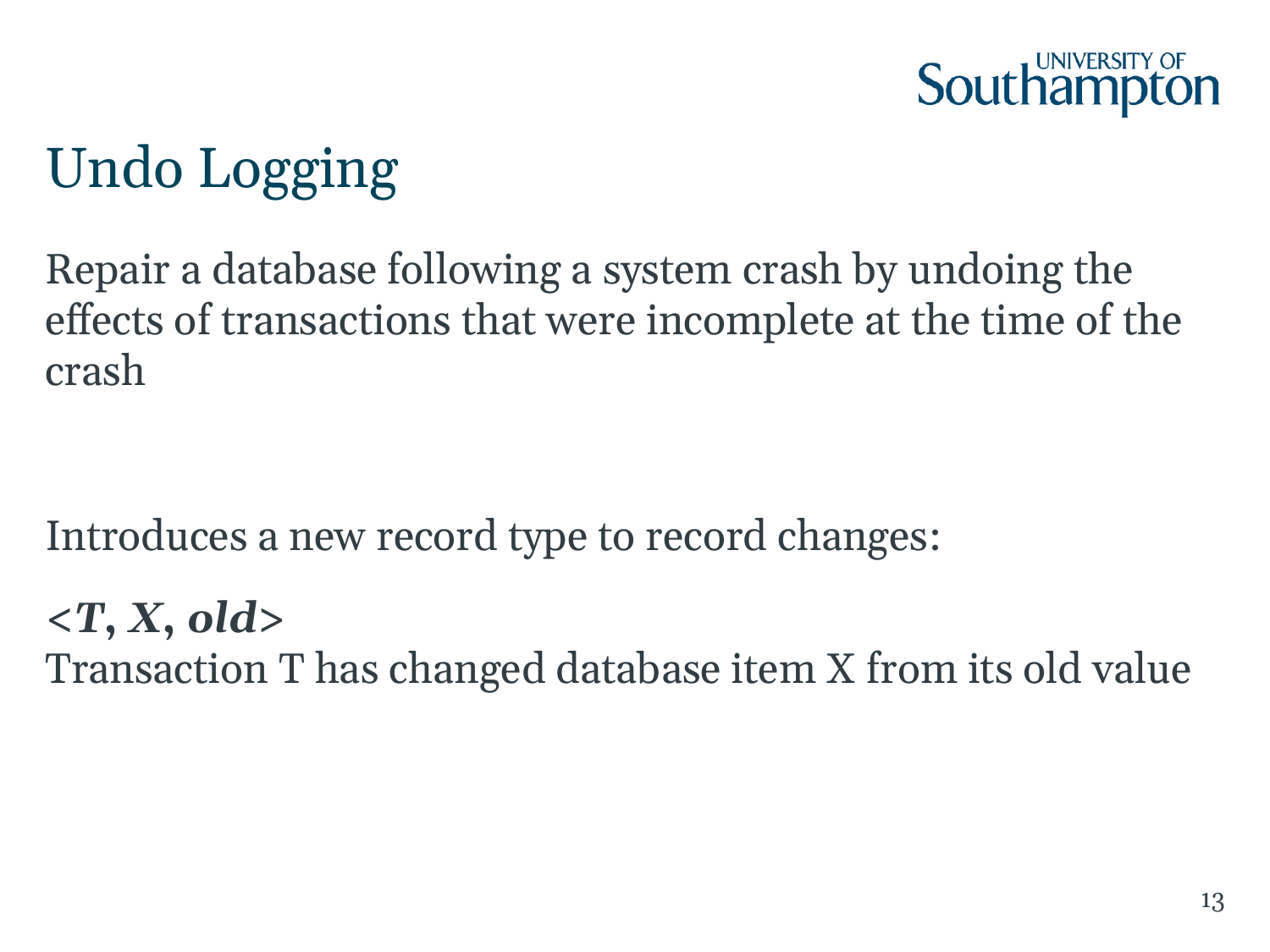

# Undo Logging
Repair a database following a system crash by undoing the effects of transactions that were incomplete at the time of the crash

Introduces a new record type to record changes:
<T, X, old>
Transaction T has changed database item X from its old value
13